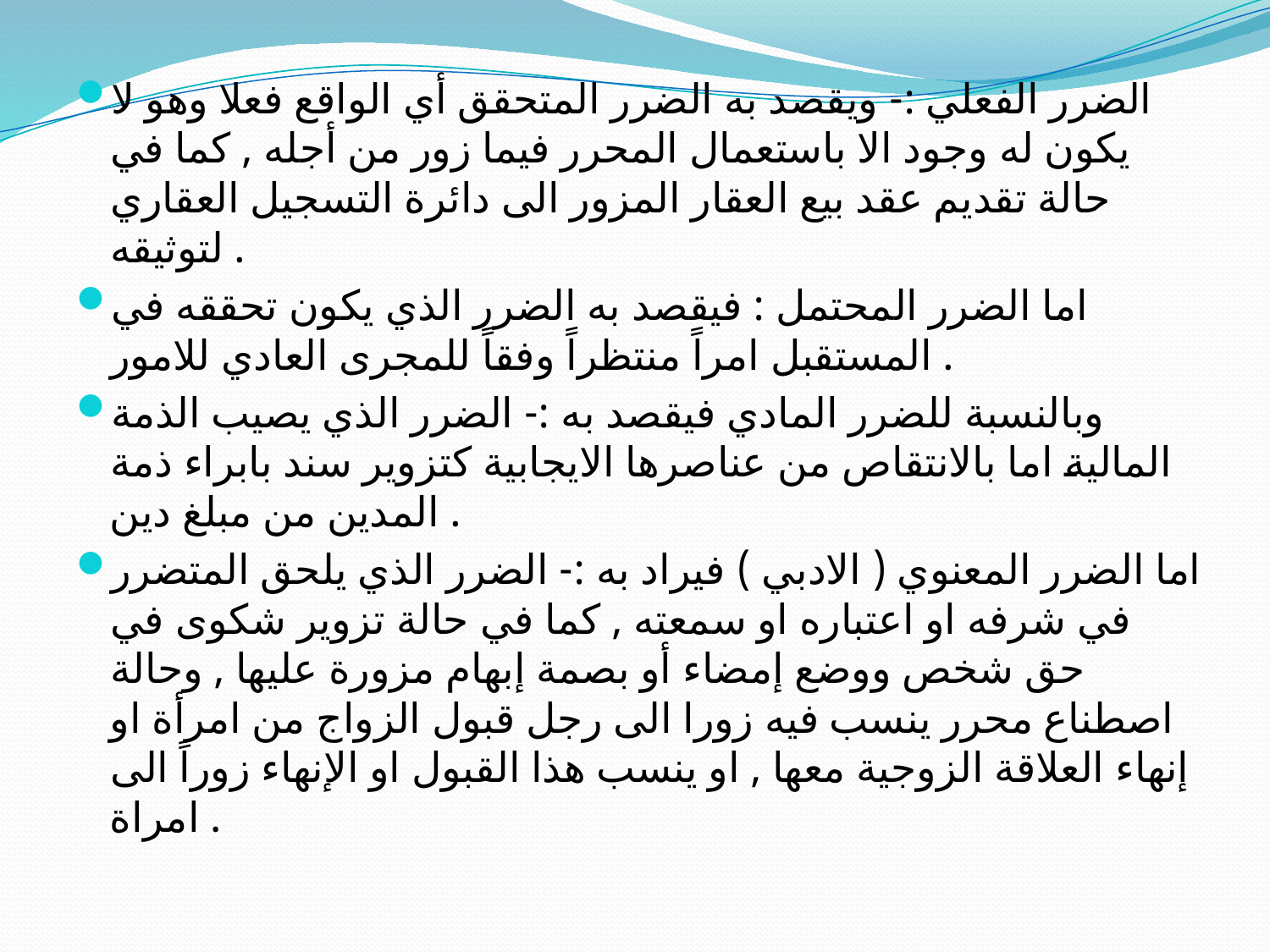

#
الضرر الفعلي :- ويقصد به الضرر المتحقق أي الواقع فعلا وهو لا يكون له وجود الا باستعمال المحرر فيما زور من أجله , كما في حالة تقديم عقد بيع العقار المزور الى دائرة التسجيل العقاري لتوثيقه .
اما الضرر المحتمل : فيقصد به الضرر الذي يكون تحققه في المستقبل امراً منتظراً وفقاً للمجرى العادي للامور .
وبالنسبة للضرر المادي فيقصد به :- الضرر الذي يصيب الذمة المالية اما بالانتقاص من عناصرها الايجابية كتزوير سند بابراء ذمة المدين من مبلغ دين .
اما الضرر المعنوي ( الادبي ) فيراد به :- الضرر الذي يلحق المتضرر في شرفه او اعتباره او سمعته , كما في حالة تزوير شكوى في حق شخص ووضع إمضاء أو بصمة إبهام مزورة عليها , وحالة اصطناع محرر ينسب فيه زورا الى رجل قبول الزواج من امرأة او إنهاء العلاقة الزوجية معها , او ينسب هذا القبول او الإنهاء زوراً الى امراة .